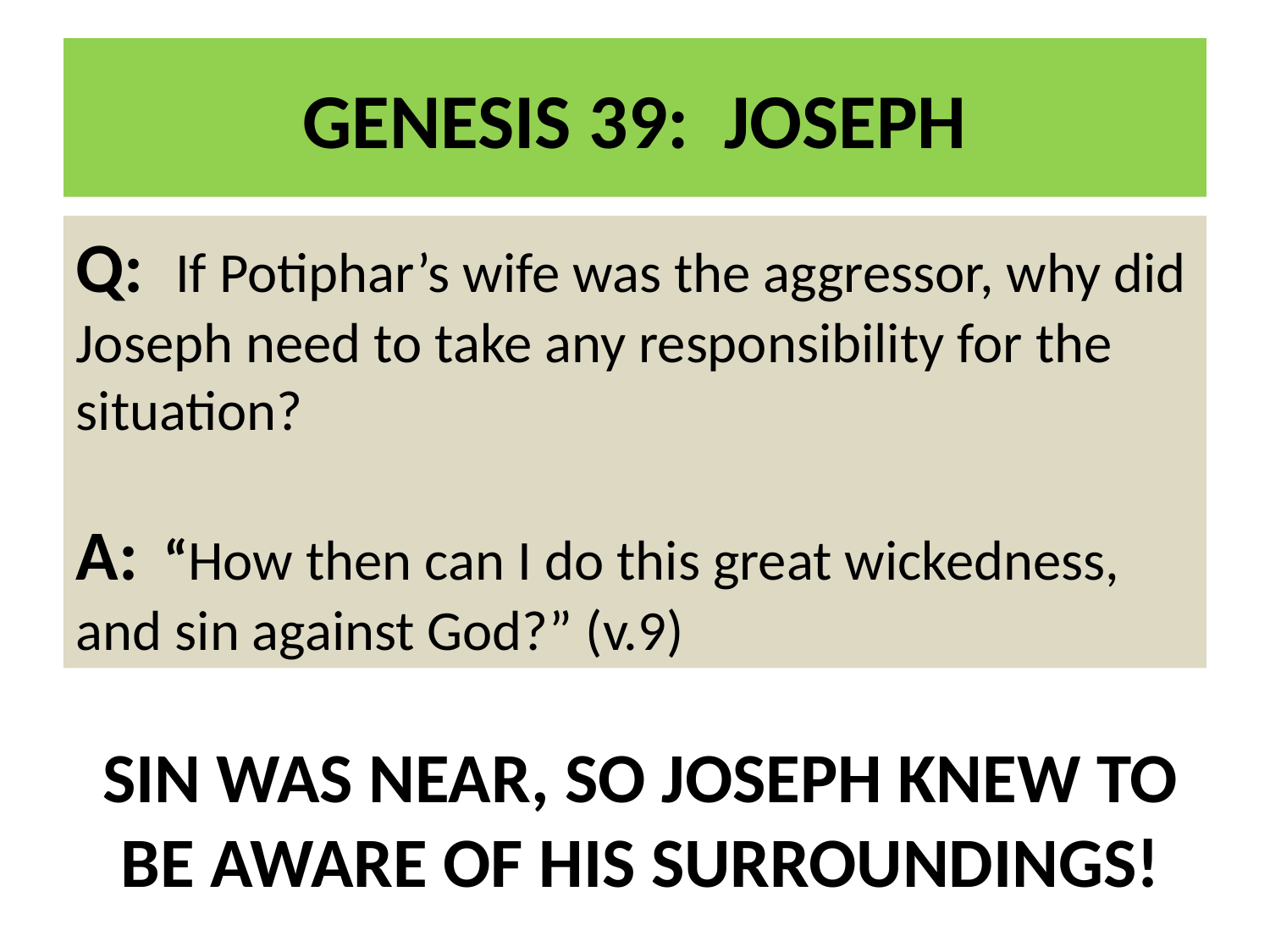

# GENESIS 39:  JOSEPH
Q:  If Potiphar’s wife was the aggressor, why did Joseph need to take any responsibility for the situation?

A:  “How then can I do this great wickedness, and sin against God?” (v.9)
SIN WAS NEAR, SO JOSEPH KNEW TO BE AWARE OF HIS SURROUNDINGS!